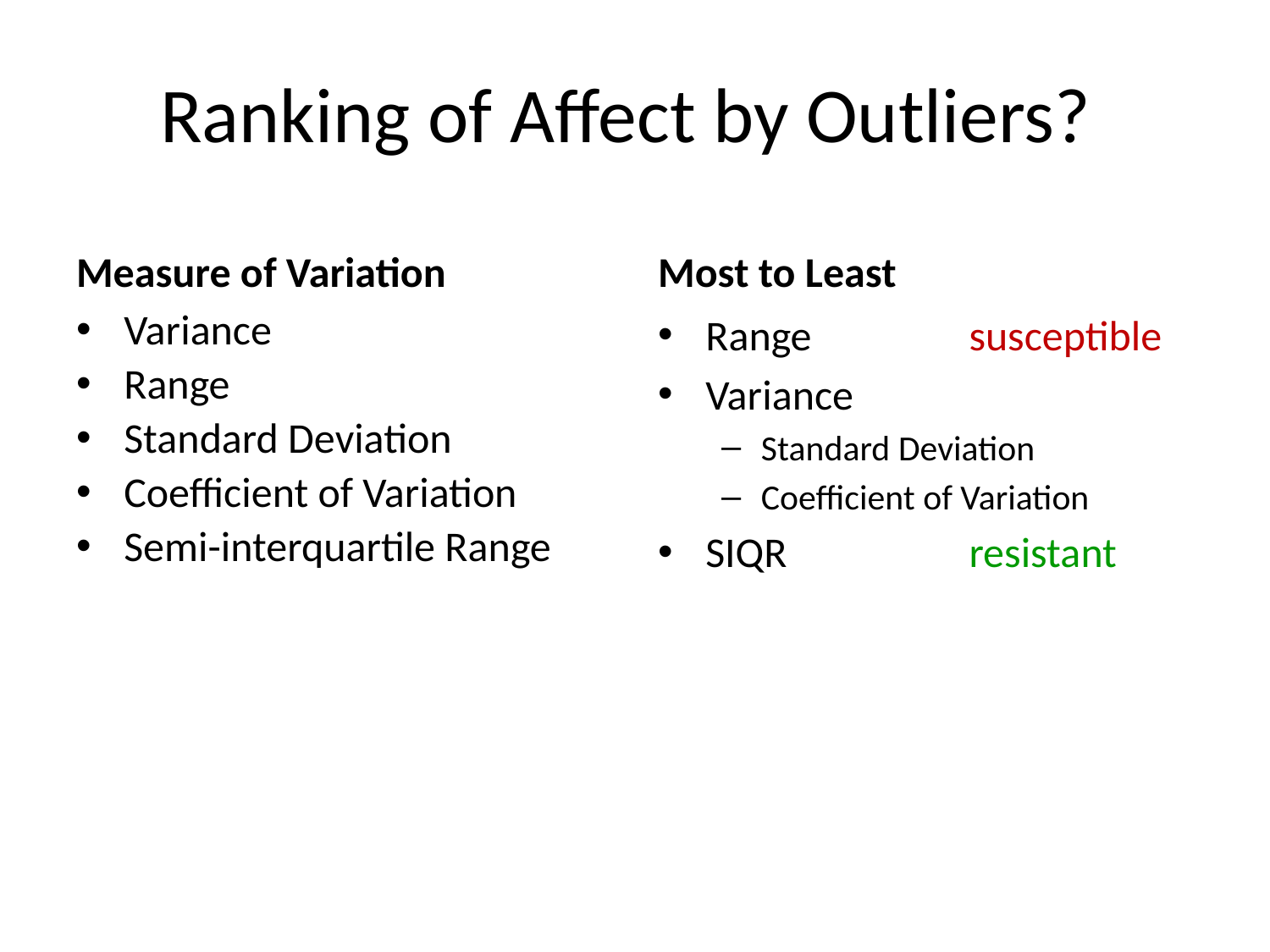

# Ranking of Affect by Outliers?
Measure of Variation
Most to Least
Variance
Range
Standard Deviation
Coefficient of Variation
Semi-interquartile Range

Range		 susceptible
Variance
Standard Deviation
Coefficient of Variation
SIQR		 resistant